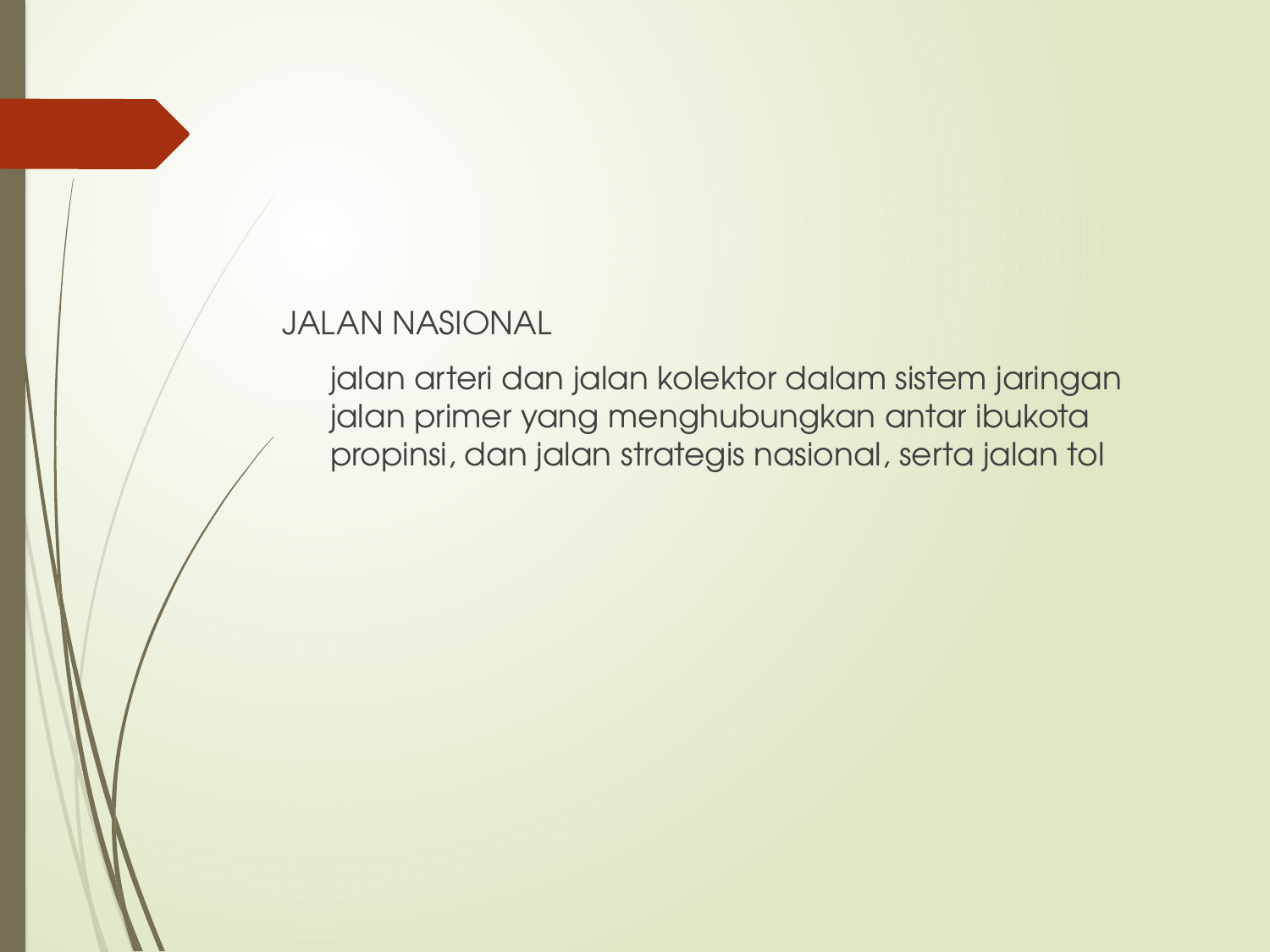

JALAN NASIONAL
	jalan arteri dan jalan kolektor dalam sistem jaringan jalan primer yang menghubungkan antar ibukota propinsi, dan jalan strategis nasional, serta jalan tol